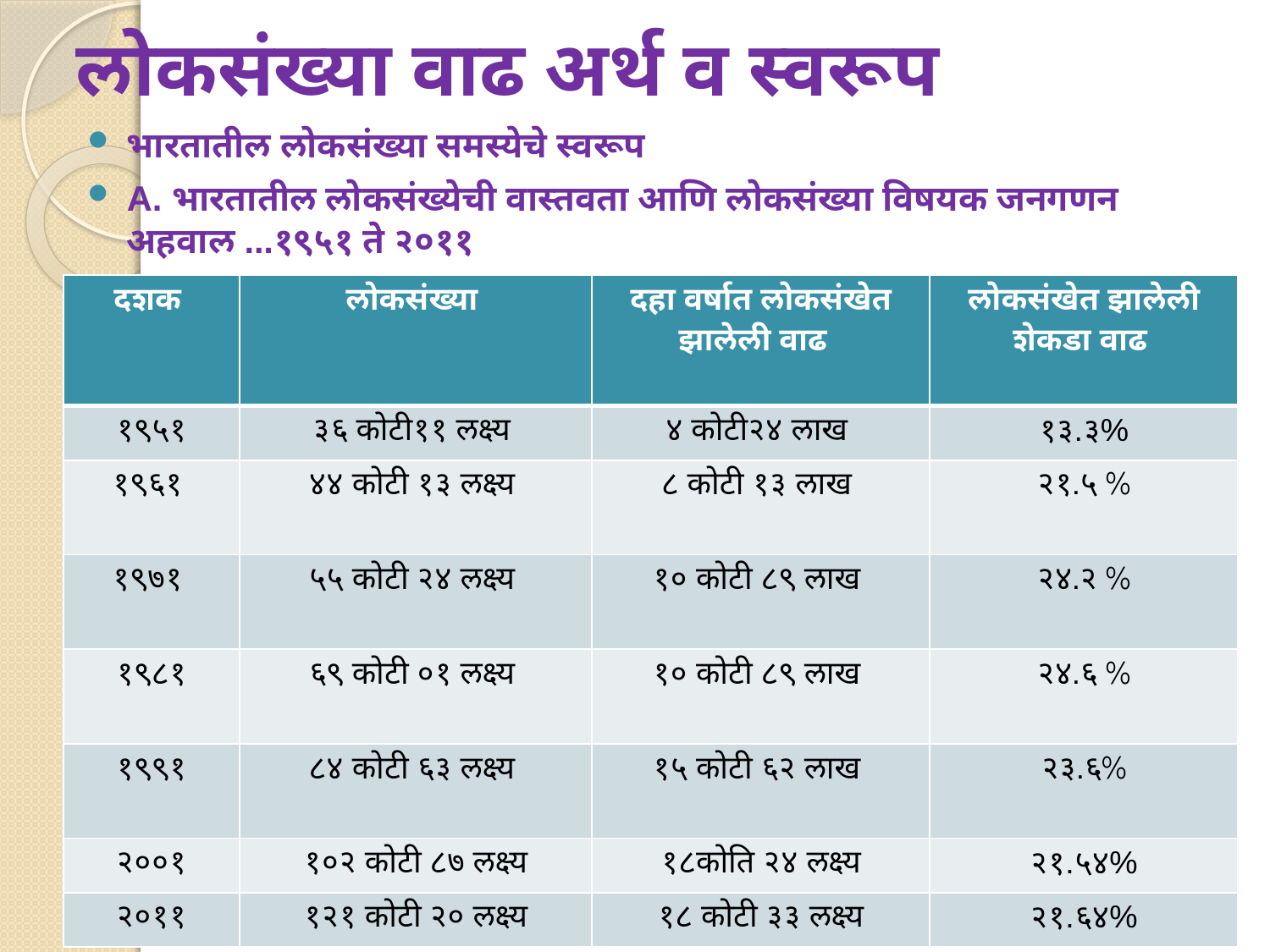

# लोकसंख्या वाढ अर्थ व स्वरूप
भारतातील लोकसंख्या समस्येचे स्वरूप
A. भारतातील लोकसंख्येची वास्तवता आणि लोकसंख्या विषयक जनगणन अहवाल ...१९५१ ते २०११

| दशक | लोकसंख्या | दहा वर्षात लोकसंखेत झालेली वाढ | लोकसंखेत झालेली शेकडा वाढ |
| --- | --- | --- | --- |
| १९५१ | ३६ कोटी११ लक्ष्य | ४ कोटी२४ लाख | १३.३% |
| १९६१ | ४४ कोटी १३ लक्ष्य | ८ कोटी १३ लाख | २१.५ % |
| १९७१ | ५५ कोटी २४ लक्ष्य | १० कोटी ८९ लाख | २४.२ % |
| १९८१ | ६९ कोटी ०१ लक्ष्य | १० कोटी ८९ लाख | २४.६ % |
| १९९१ | ८४ कोटी ६३ लक्ष्य | १५ कोटी ६२ लाख | २३.६% |
| २००१ | १०२ कोटी ८७ लक्ष्य | १८कोति २४ लक्ष्य | २१.५४% |
| २०११ | १२१ कोटी २० लक्ष्य | १८ कोटी ३३ लक्ष्य | २१.६४% |